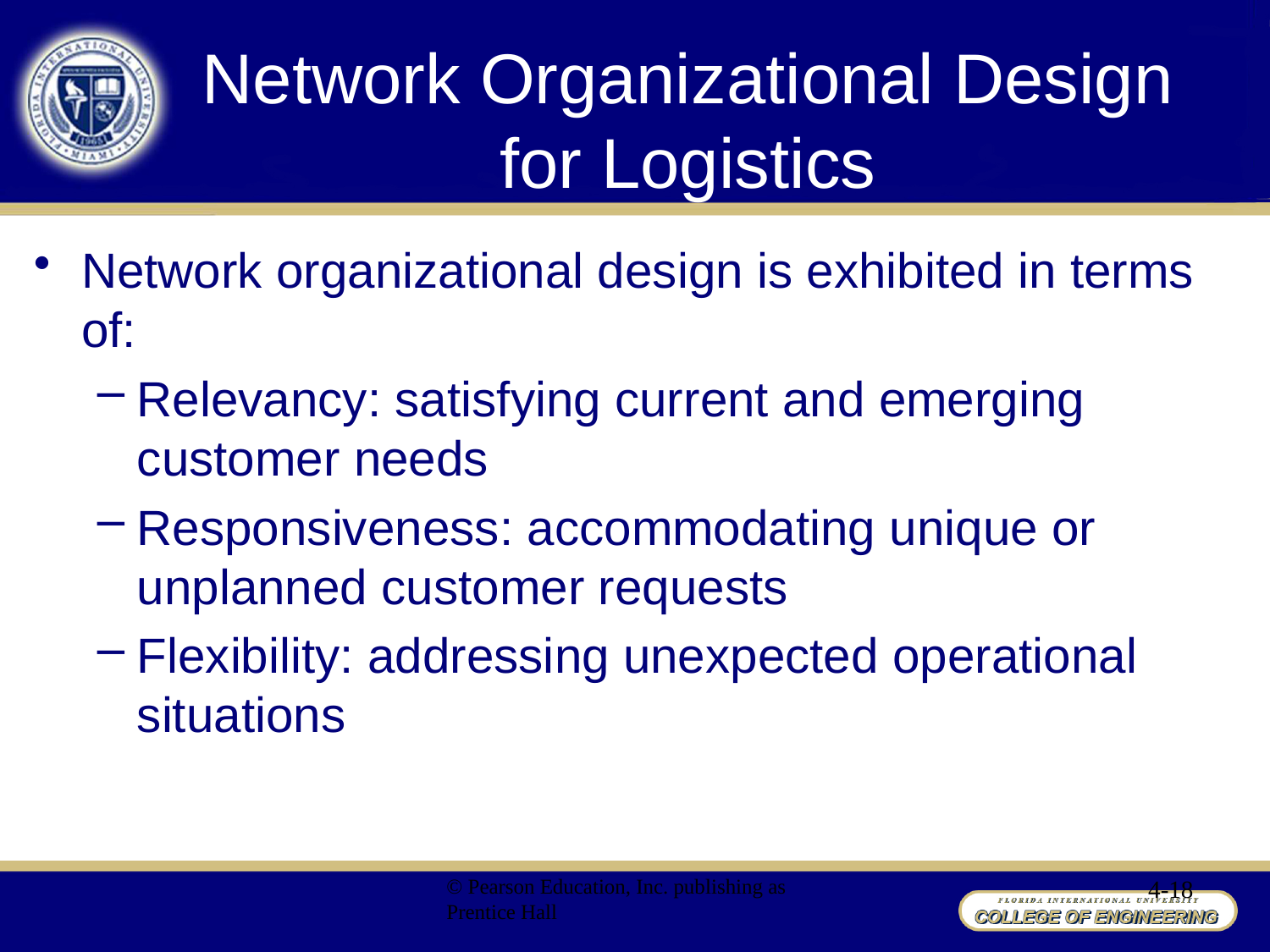

# Network Organizational Design for Logistics
Network organizational design is exhibited in terms of:
Relevancy: satisfying current and emerging customer needs
Responsiveness: accommodating unique or unplanned customer requests
Flexibility: addressing unexpected operational situations

© Pearson Education, Inc. publishing as Prentice Hall
4-18